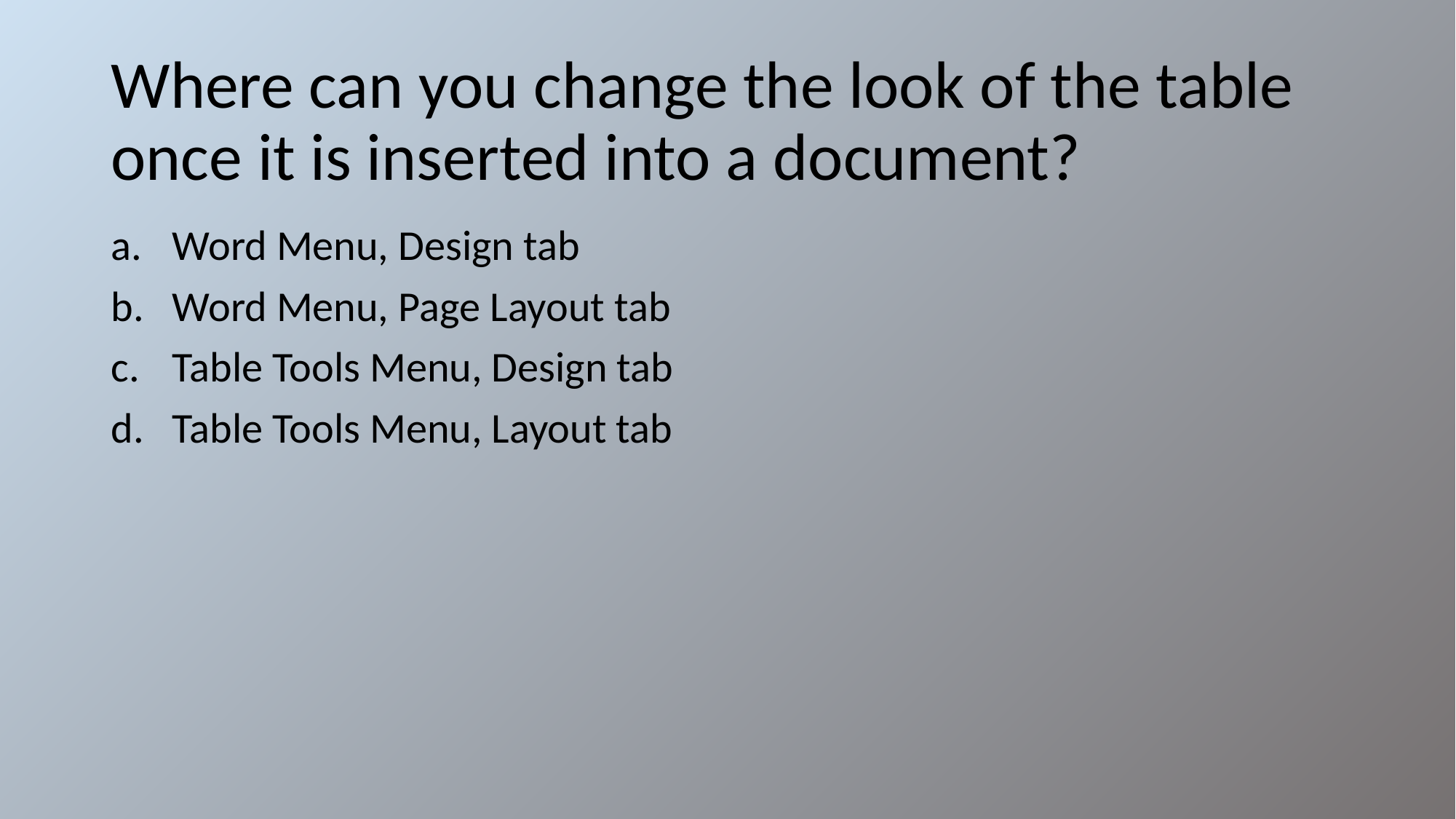

# Where can you change the look of the table once it is inserted into a document?
Word Menu, Design tab
Word Menu, Page Layout tab
Table Tools Menu, Design tab
Table Tools Menu, Layout tab